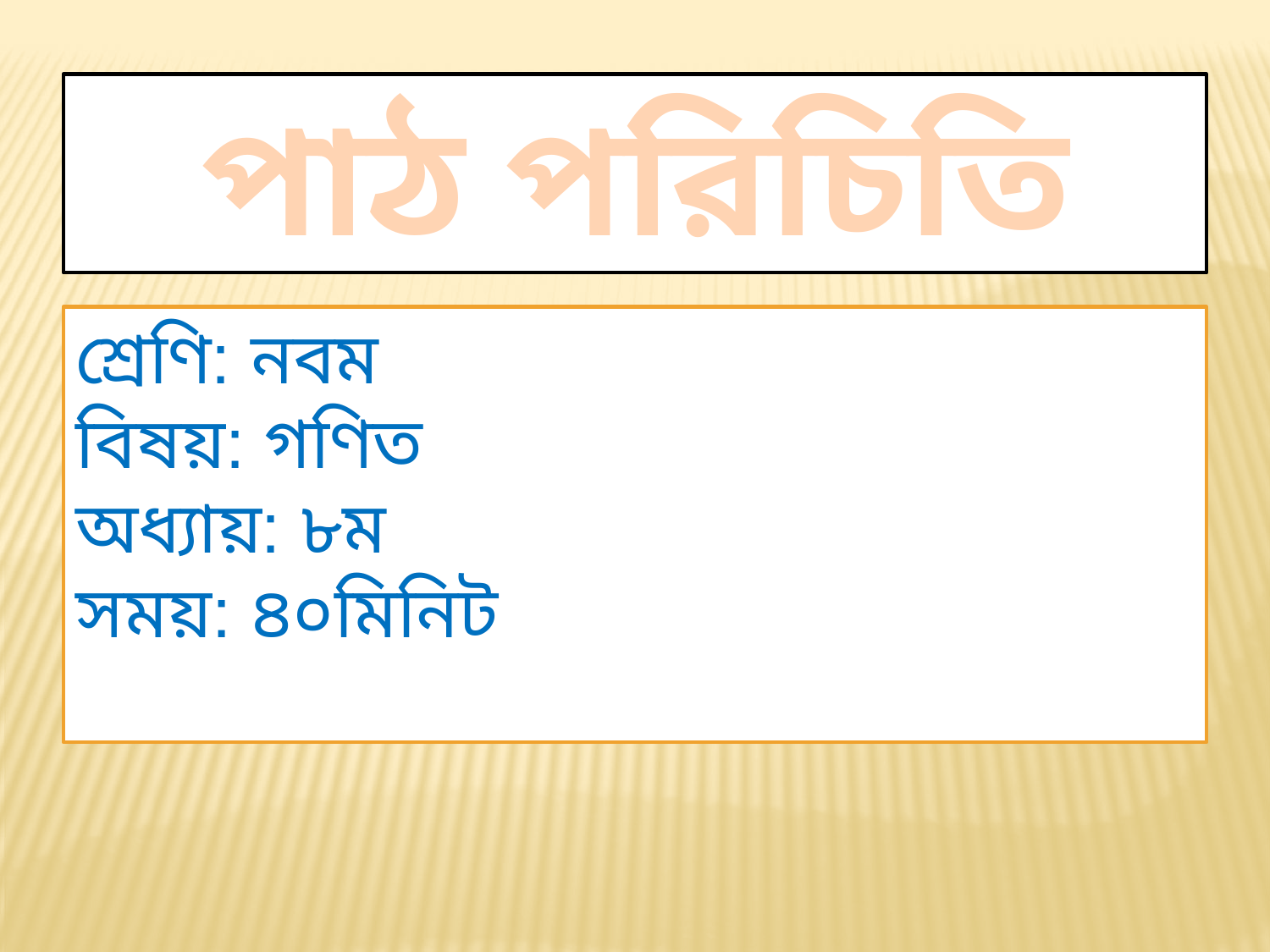

পাঠ পরিচিতি
শ্রেণি: নবম
বিষয়: গণিত
অধ্যায়: ৮ম
সময়: ৪০মিনিট